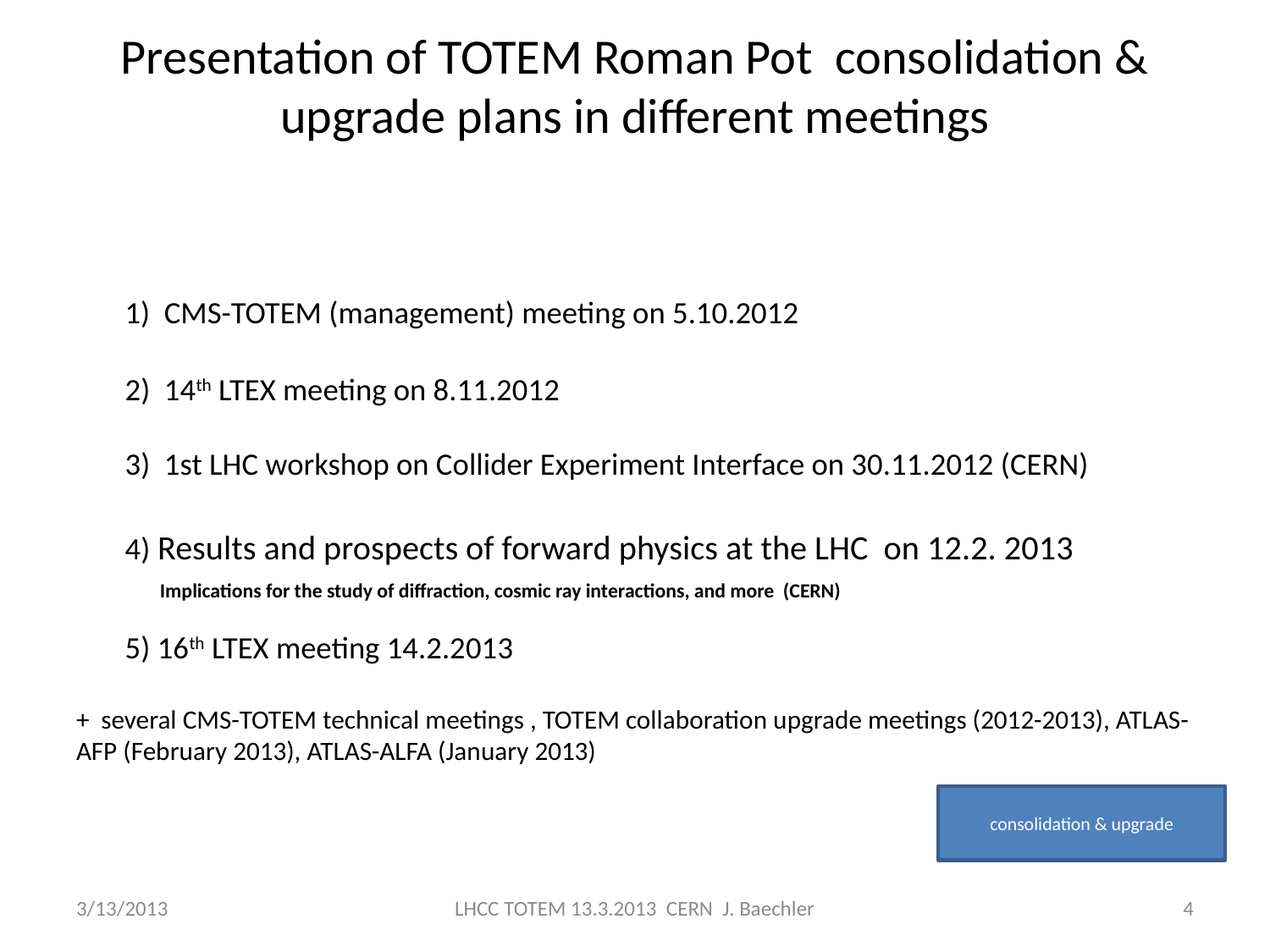

# Presentation of TOTEM Roman Pot  consolidation & upgrade plans in different meetings
     1)  CMS-TOTEM (management) meeting on 5.10.2012
       2)  14th LTEX meeting on 8.11.2012
       3)  1st LHC workshop on Collider Experiment Interface on 30.11.2012 (CERN)
       4) Results and prospects of forward physics at the LHC  on 12.2. 2013
            Implications for the study of diffraction, cosmic ray interactions, and more  (CERN)
       5) 16th LTEX meeting 14.2.2013
+  several CMS-TOTEM technical meetings , TOTEM collaboration upgrade meetings (2012-2013), ATLAS-AFP (February 2013), ATLAS-ALFA (January 2013)
consolidation & upgrade
3/13/2013
LHCC TOTEM 13.3.2013  CERN  J. Baechler
4